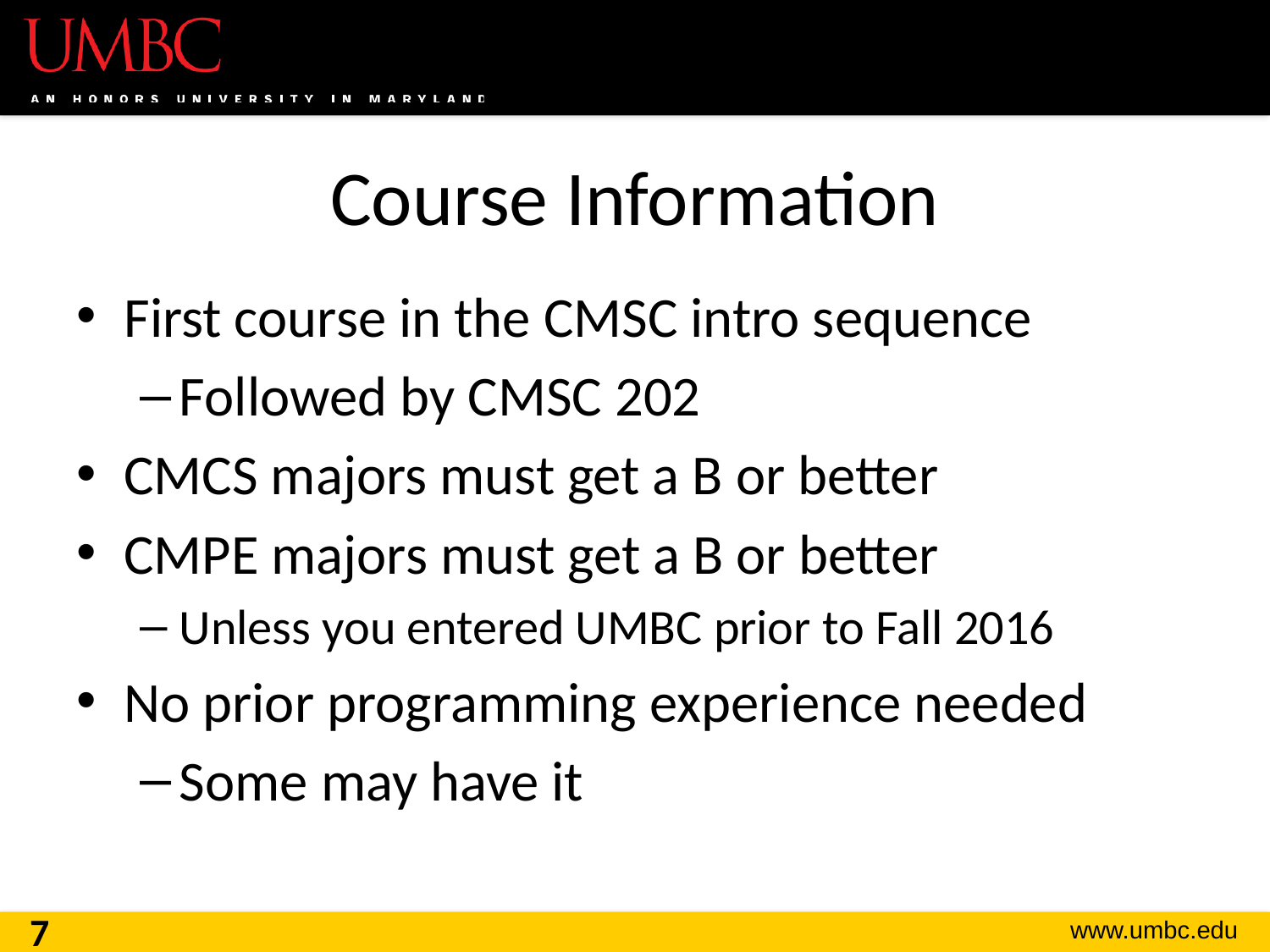

# Course Information
First course in the CMSC intro sequence
Followed by CMSC 202
CMCS majors must get a B or better
CMPE majors must get a B or better
Unless you entered UMBC prior to Fall 2016
No prior programming experience needed
Some may have it

7